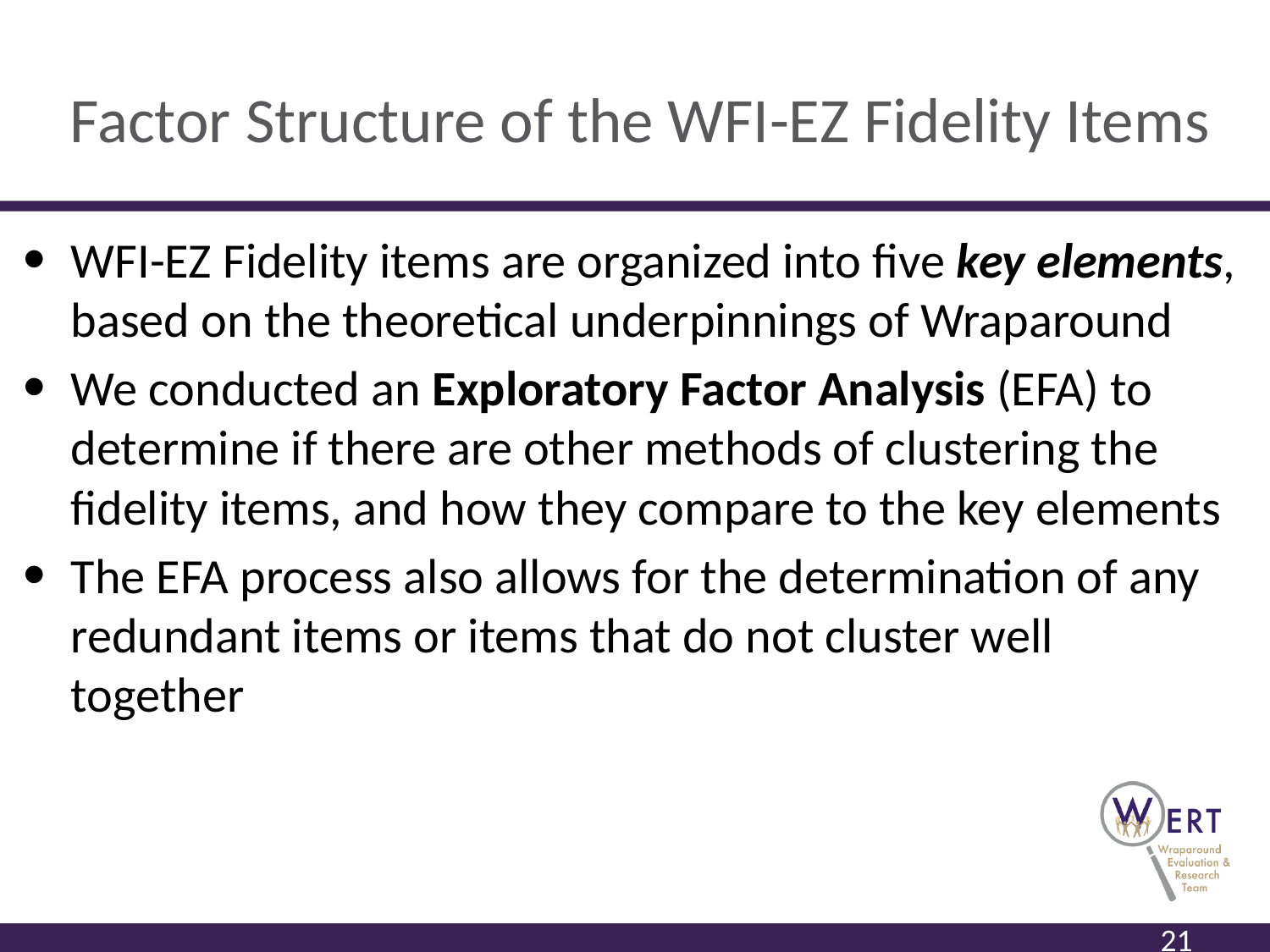

# Factor Structure of the WFI-EZ Fidelity Items
WFI-EZ Fidelity items are organized into five key elements, based on the theoretical underpinnings of Wraparound
We conducted an Exploratory Factor Analysis (EFA) to determine if there are other methods of clustering the fidelity items, and how they compare to the key elements
The EFA process also allows for the determination of any redundant items or items that do not cluster well together